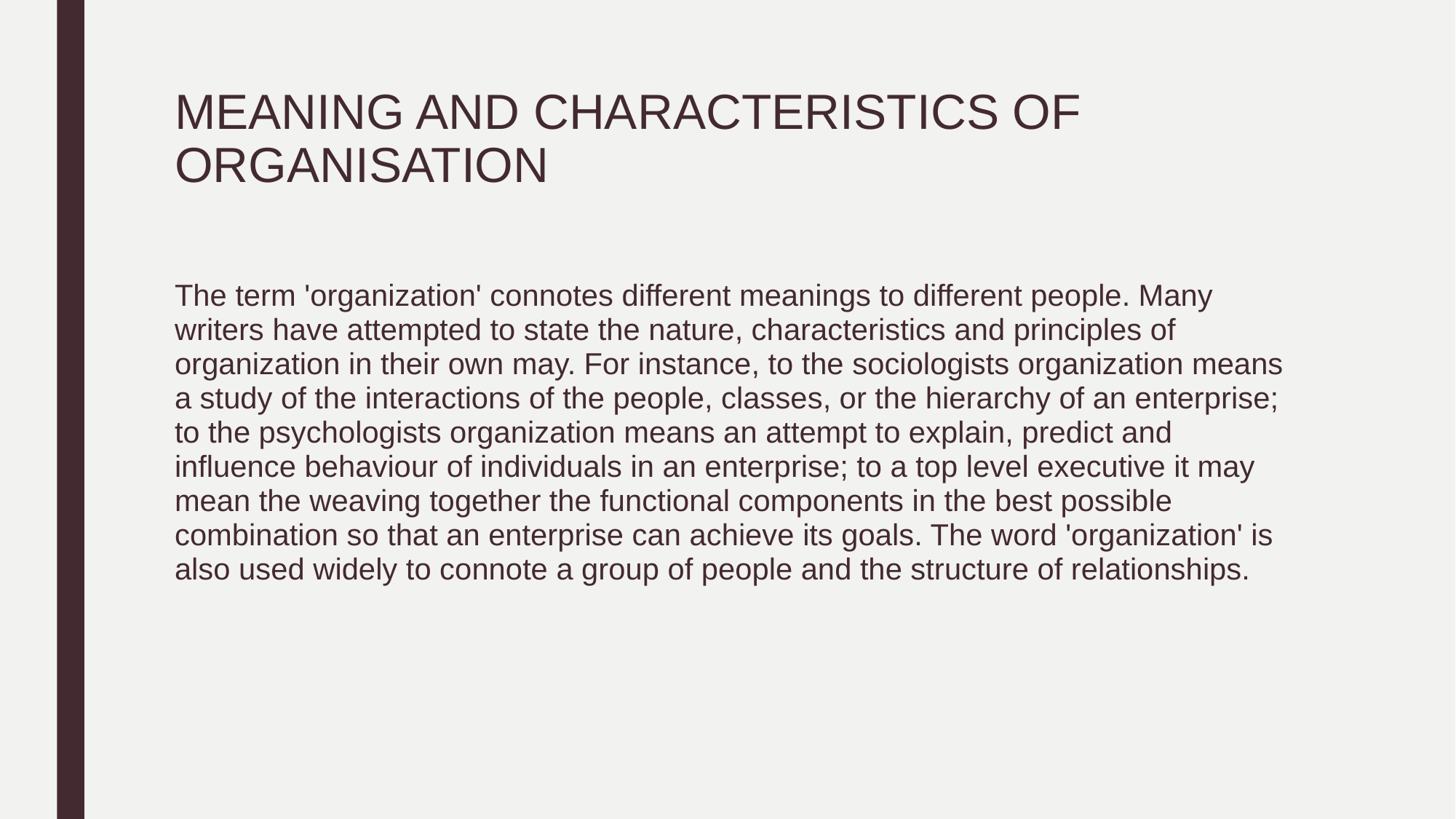

# MEANING AND CHARACTERISTICS OF ORGANISATION
The term 'organization' connotes different meanings to different people. Many writers have attempted to state the nature, characteristics and principles of organization in their own may. For instance, to the sociologists organization means a study of the interactions of the people, classes, or the hierarchy of an enterprise; to the psychologists organization means an attempt to explain, predict and influence behaviour of individuals in an enterprise; to a top level executive it may mean the weaving together the functional components in the best possible combination so that an enterprise can achieve its goals. The word 'organization' is also used widely to connote a group of people and the structure of relationships.